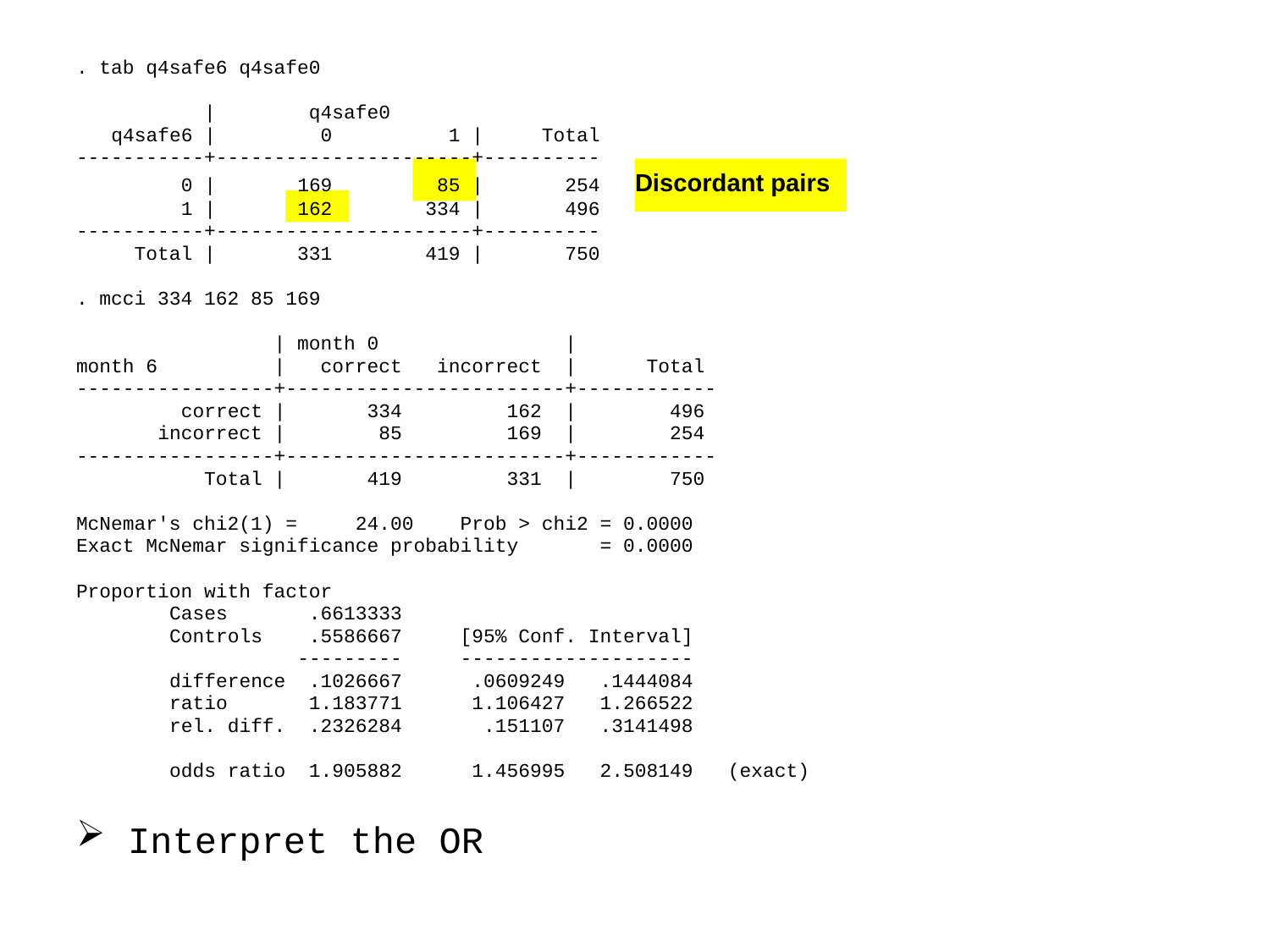

. tab q4safe6 q4safe0

           |        q4safe0
   q4safe6 |         0          1 |     Total
-----------+----------------------+----------
         0 |       169         85 |       254   Discordant pairs
         1 |       162        334 |       496
-----------+----------------------+----------
     Total |       331        419 |       750

. mcci 334 162 85 169

                 | month 0                |
month 6          |   correct   incorrect  |      Total
-----------------+------------------------+------------
         correct |       334         162  |        496
       incorrect |        85         169  |        254
-----------------+------------------------+------------
           Total |       419         331  |        750

McNemar's chi2(1) =     24.00    Prob > chi2 = 0.0000
Exact McNemar significance probability       = 0.0000

Proportion with factor
        Cases       .6613333
        Controls    .5586667     [95% Conf. Interval]
                   ---------     --------------------
        difference  .1026667      .0609249   .1444084
        ratio       1.183771      1.106427   1.266522
        rel. diff.  .2326284       .151107   .3141498

        odds ratio  1.905882      1.456995   2.508149   (exact)

 Interpret the OR